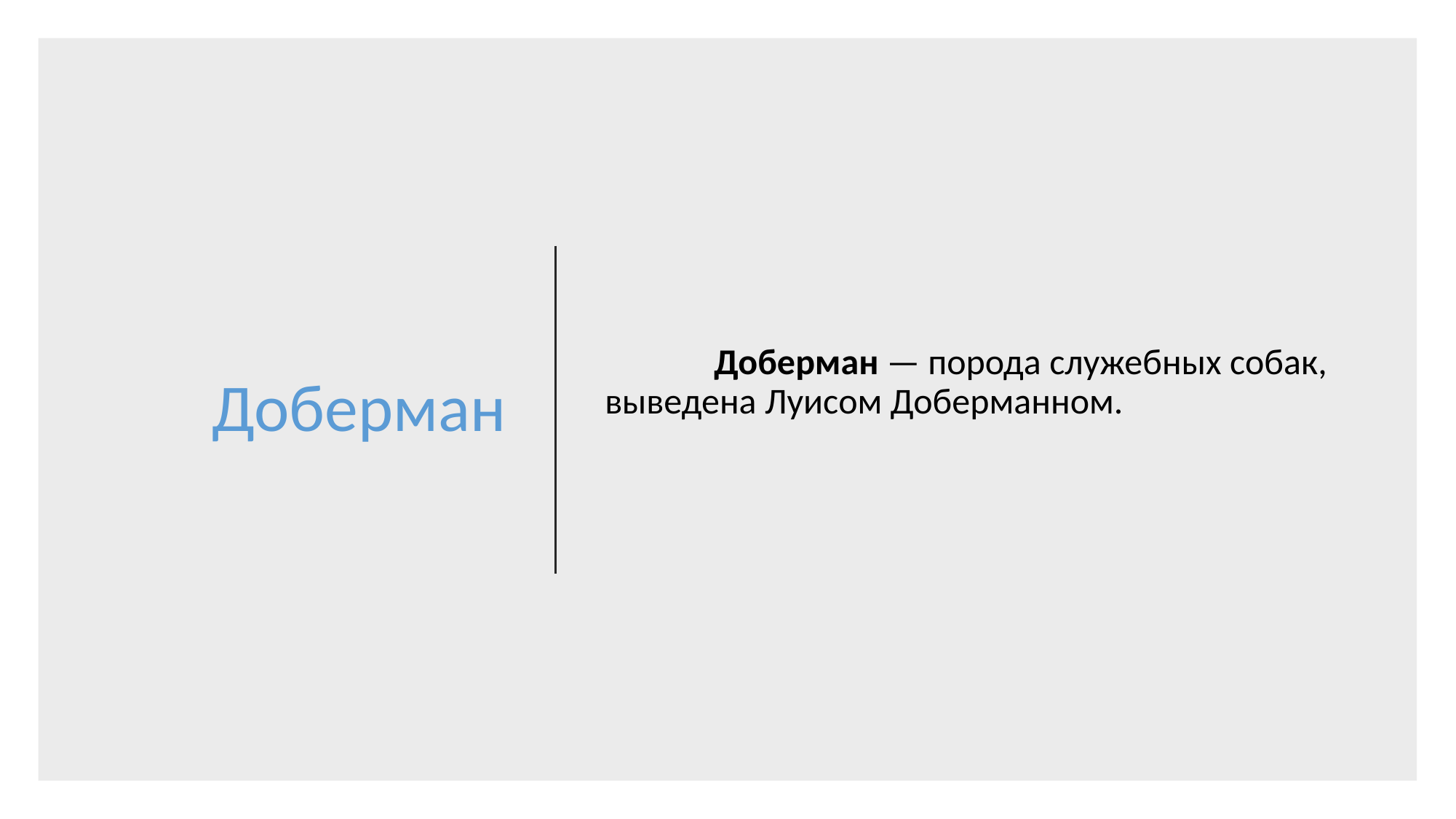

# Доберман
	Доберман — порода служебных собак, выведена Луисом Доберманном.